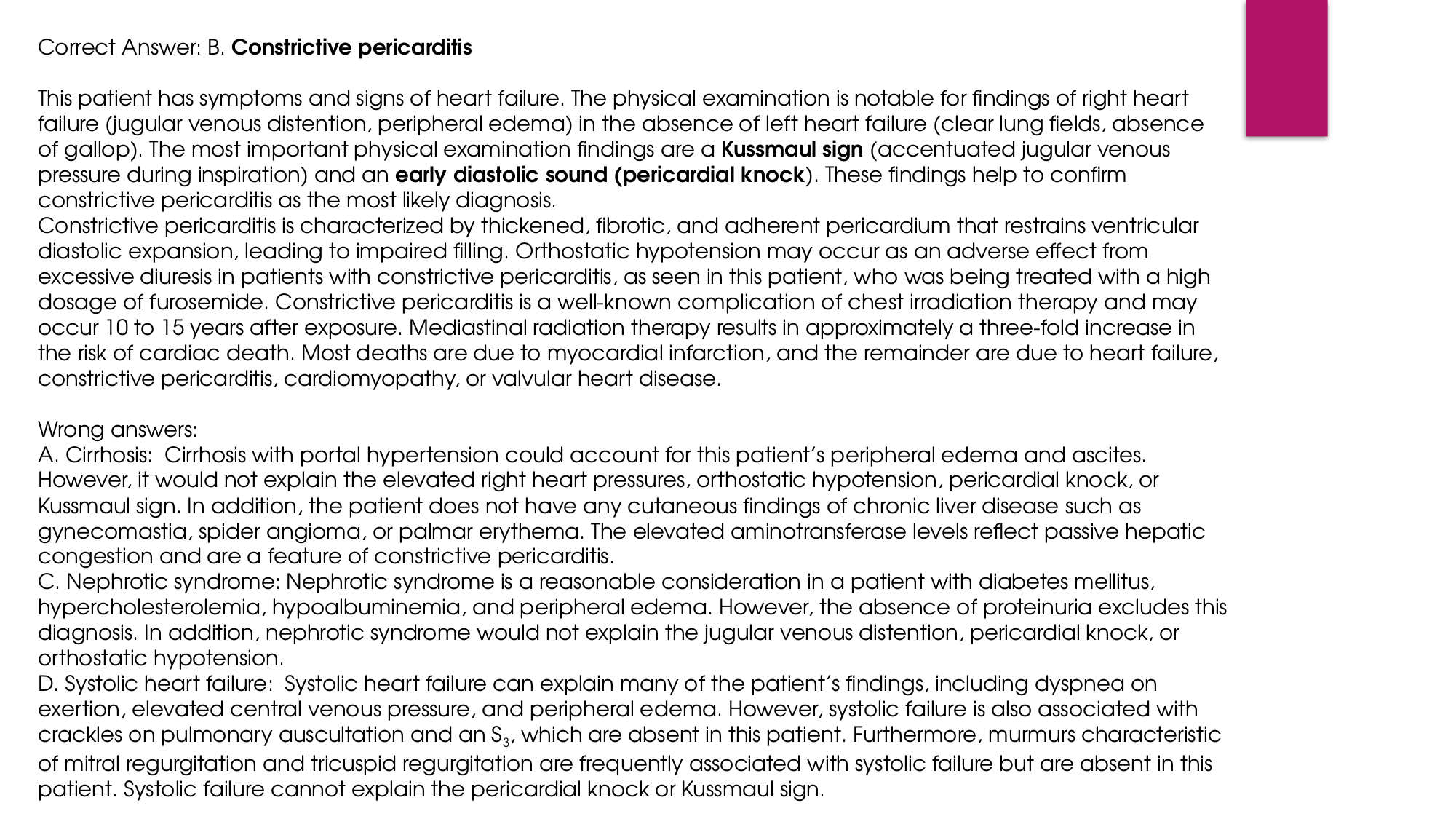

Correct Answer: B. Constrictive pericarditis

This patient has symptoms and signs of heart failure. The physical examination is notable for findings of right heart failure (jugular venous distention, peripheral edema) in the absence of left heart failure (clear lung fields, absence of gallop). The most important physical examination findings are a Kussmaul sign (accentuated jugular venous pressure during inspiration) and an early diastolic sound (pericardial knock). These findings help to confirm constrictive pericarditis as the most likely diagnosis.
Constrictive pericarditis is characterized by thickened, fibrotic, and adherent pericardium that restrains ventricular diastolic expansion, leading to impaired filling. Orthostatic hypotension may occur as an adverse effect from excessive diuresis in patients with constrictive pericarditis, as seen in this patient, who was being treated with a high dosage of furosemide. Constrictive pericarditis is a well-known complication of chest irradiation therapy and may occur 10 to 15 years after exposure. Mediastinal radiation therapy results in approximately a three-fold increase in the risk of cardiac death. Most deaths are due to myocardial infarction, and the remainder are due to heart failure, constrictive pericarditis, cardiomyopathy, or valvular heart disease.

Wrong answers:
A. Cirrhosis:  Cirrhosis with portal hypertension could account for this patient’s peripheral edema and ascites. However, it would not explain the elevated right heart pressures, orthostatic hypotension, pericardial knock, or Kussmaul sign. In addition, the patient does not have any cutaneous findings of chronic liver disease such as gynecomastia, spider angioma, or palmar erythema. The elevated aminotransferase levels reflect passive hepatic congestion and are a feature of constrictive pericarditis.
C. Nephrotic syndrome: Nephrotic syndrome is a reasonable consideration in a patient with diabetes mellitus, hypercholesterolemia, hypoalbuminemia, and peripheral edema. However, the absence of proteinuria excludes this diagnosis. In addition, nephrotic syndrome would not explain the jugular venous distention, pericardial knock, or orthostatic hypotension.
D. Systolic heart failure:  Systolic heart failure can explain many of the patient’s findings, including dyspnea on exertion, elevated central venous pressure, and peripheral edema. However, systolic failure is also associated with crackles on pulmonary auscultation and an S3, which are absent in this patient. Furthermore, murmurs characteristic of mitral regurgitation and tricuspid regurgitation are frequently associated with systolic failure but are absent in this patient. Systolic failure cannot explain the pericardial knock or Kussmaul sign.